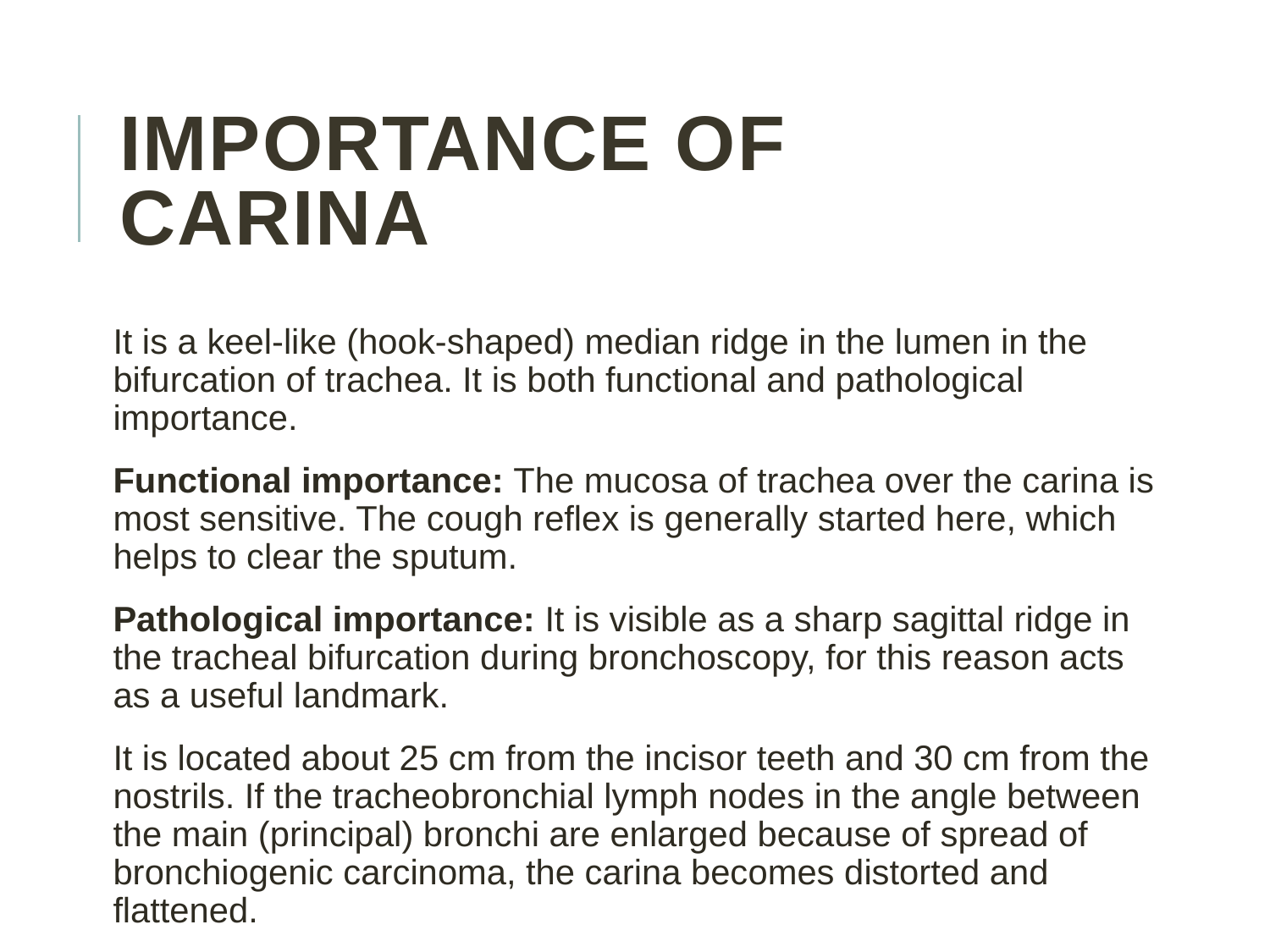

IMPORTANCE OF CARINA
It is a keel-like (hook-shaped) median ridge in the lumen in the bifurcation of trachea. It is both functional and pathological importance.
Functional importance: The mucosa of trachea over the carina is most sensitive. The cough reflex is generally started here, which helps to clear the sputum.
Pathological importance: It is visible as a sharp sagittal ridge in the tracheal bifurcation during bronchoscopy, for this reason acts as a useful landmark.
It is located about 25 cm from the incisor teeth and 30 cm from the nostrils. If the tracheobronchial lymph nodes in the angle between the main (principal) bronchi are enlarged because of spread of bronchiogenic carcinoma, the carina becomes distorted and flattened.